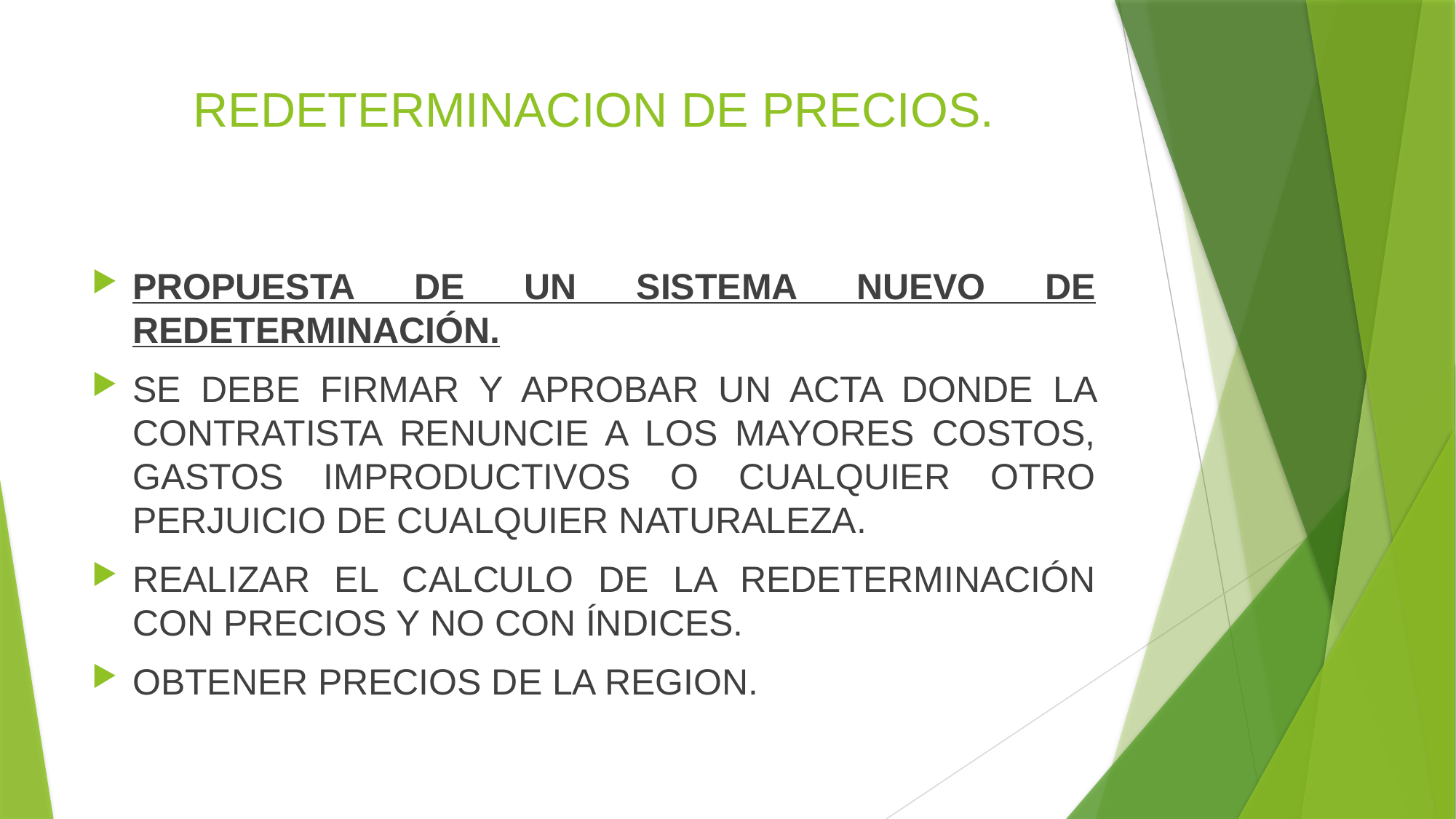

# REDETERMINACION DE PRECIOS.
PROPUESTA DE UN SISTEMA NUEVO DE REDETERMINACIÓN.
SE DEBE FIRMAR Y APROBAR UN ACTA DONDE LA CONTRATISTA RENUNCIE A LOS MAYORES COSTOS, GASTOS IMPRODUCTIVOS O CUALQUIER OTRO PERJUICIO DE CUALQUIER NATURALEZA.
REALIZAR EL CALCULO DE LA REDETERMINACIÓN CON PRECIOS Y NO CON ÍNDICES.
OBTENER PRECIOS DE LA REGION.